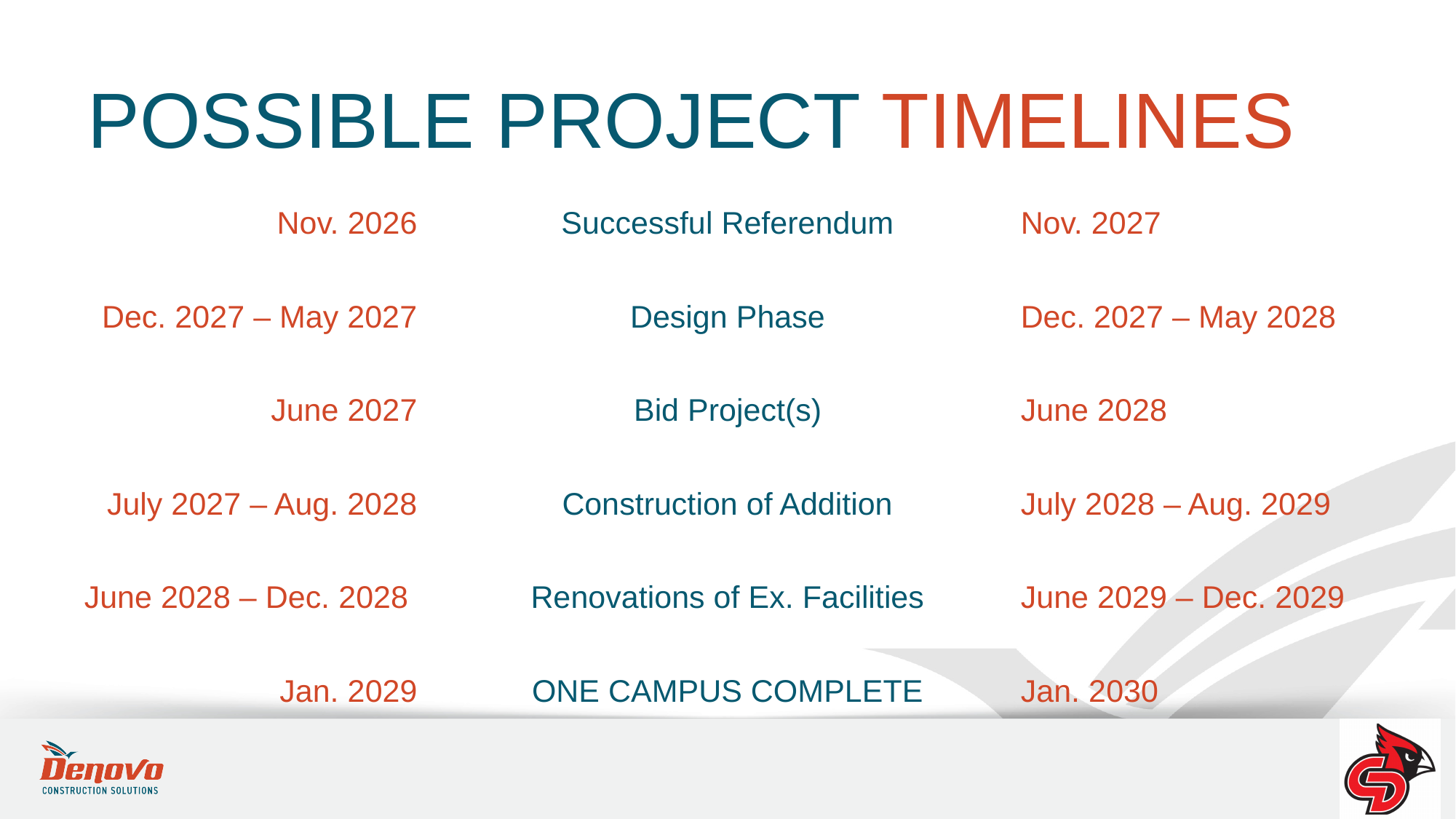

POSSIBLE PROJECT TIMELINES
Nov. 2027

Dec. 2027 – May 2028

June 2028

July 2028 – Aug. 2029

June 2029 – Dec. 2029

Jan. 2030
Successful Referendum

Design Phase

Bid Project(s)

Construction of Addition

Renovations of Ex. Facilities

ONE CAMPUS COMPLETE
Nov. 2026

Dec. 2027 – May 2027

June 2027

July 2027 – Aug. 2028

June 2028 – Dec. 2028

Jan. 2029